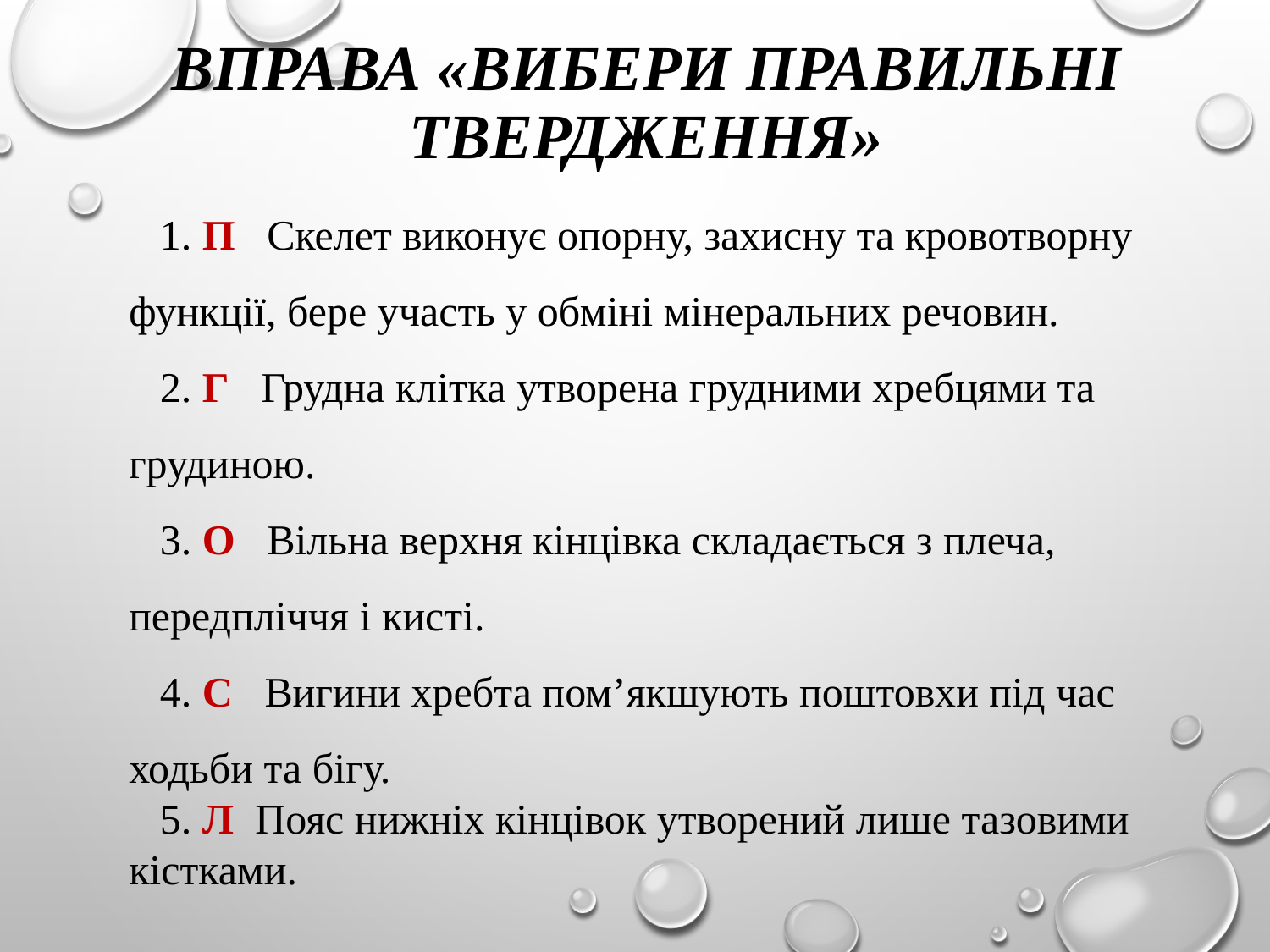

# Вправа «Вибери правильні твердження»
1. П   Скелет виконує опорну, захисну та кровотворну функції, бере участь у обміні мінеральних речовин.
2. Г   Грудна клітка утворена грудними хребцями та грудиною.
3. О   Вільна верхня кінцівка складається з плеча, передпліччя і кисті.
4. С   Вигини хребта пом’якшують поштовхи під час ходьби та бігу.
5. Л  Пояс нижніх кінцівок утворений лише тазовими кістками.